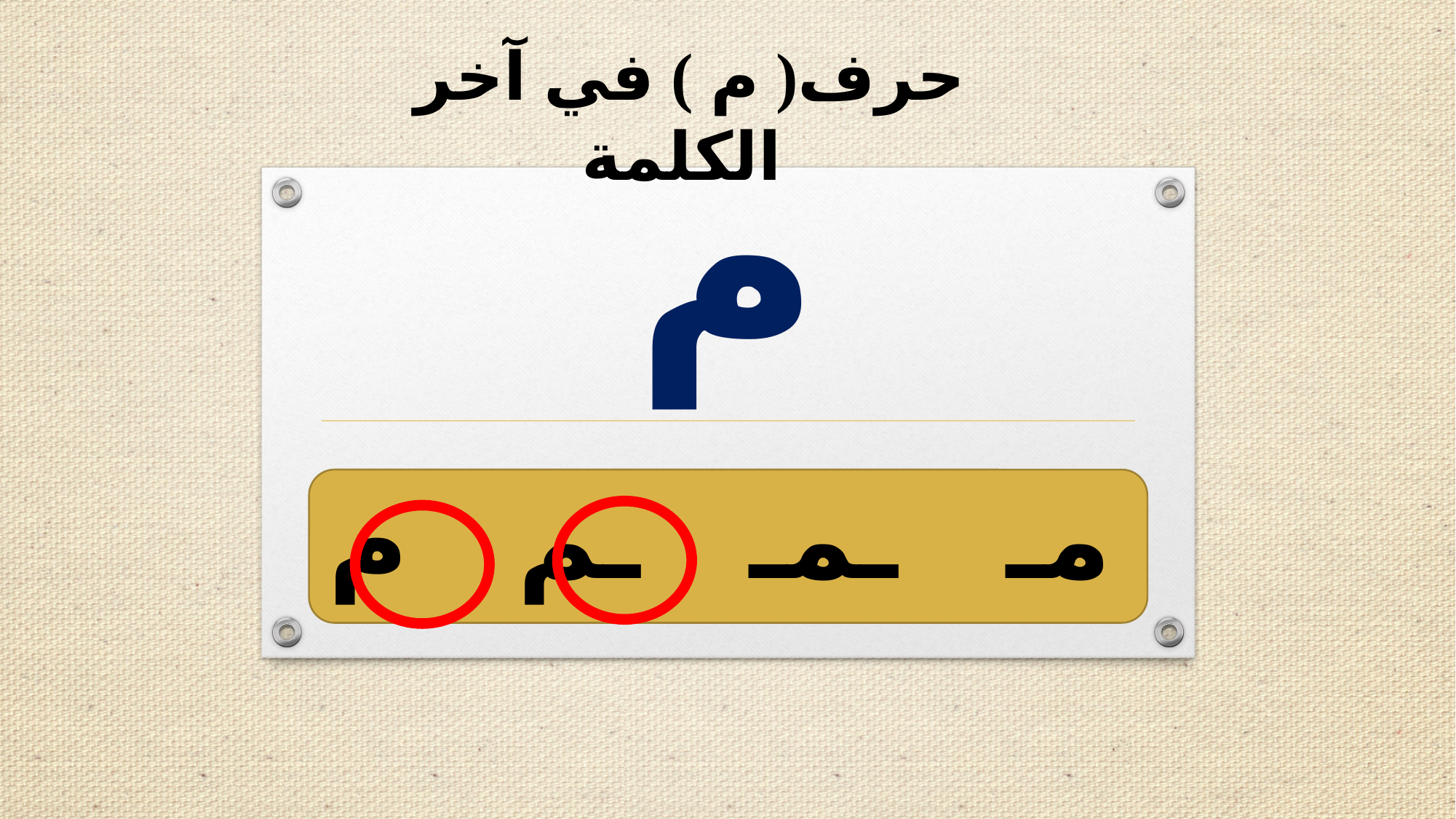

حرف( م ) في آخر الكلمة
# م
مـ    ـمـ    ـم    م